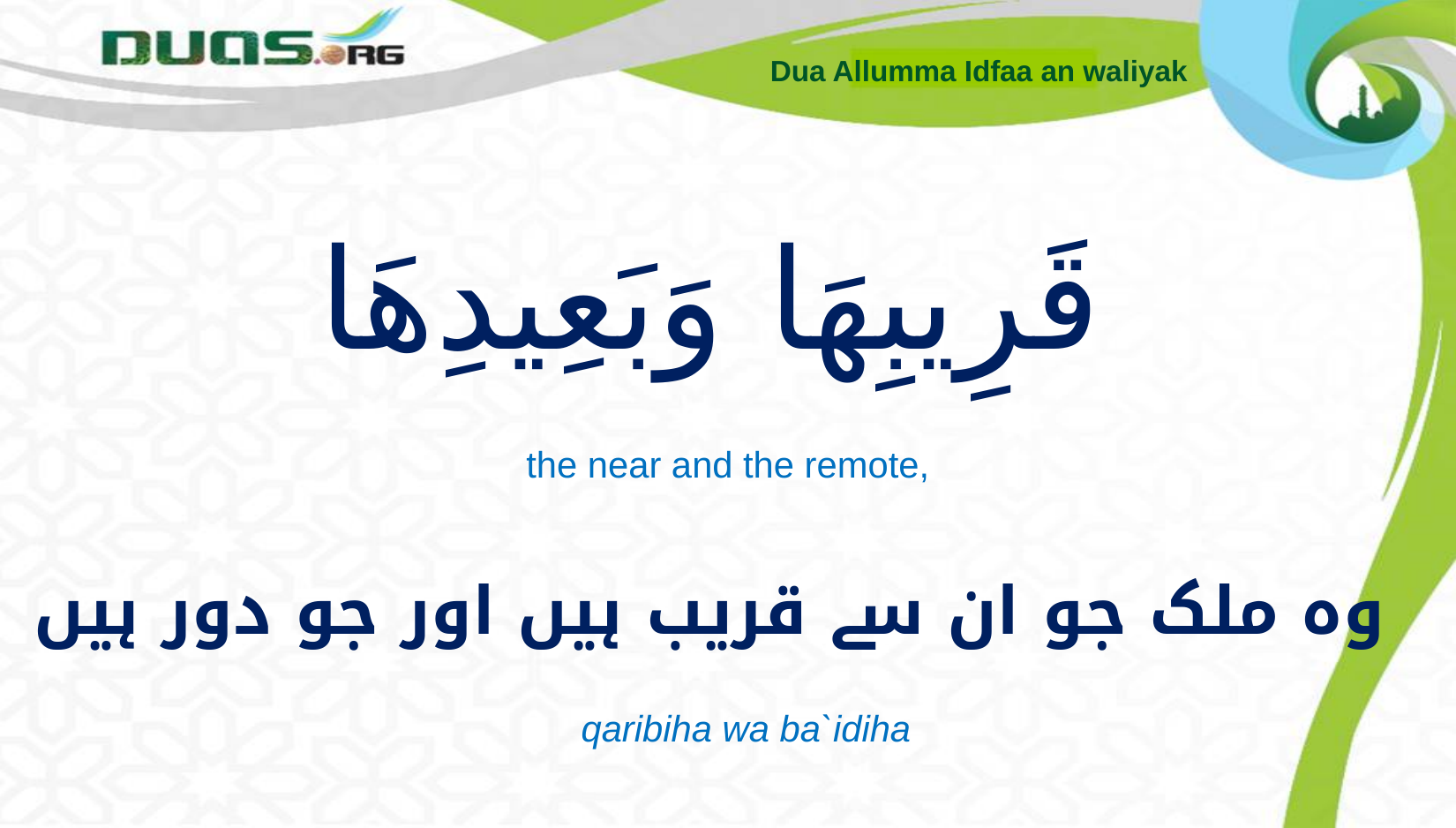

Dua Allumma Idfaa an waliyak
# قَرِيبِهَا وَبَعِيدِهَا
the near and the remote,
وہ ملک جو ان سے قریب ہیں اور جو دور ہیں
qaribiha wa ba`idiha